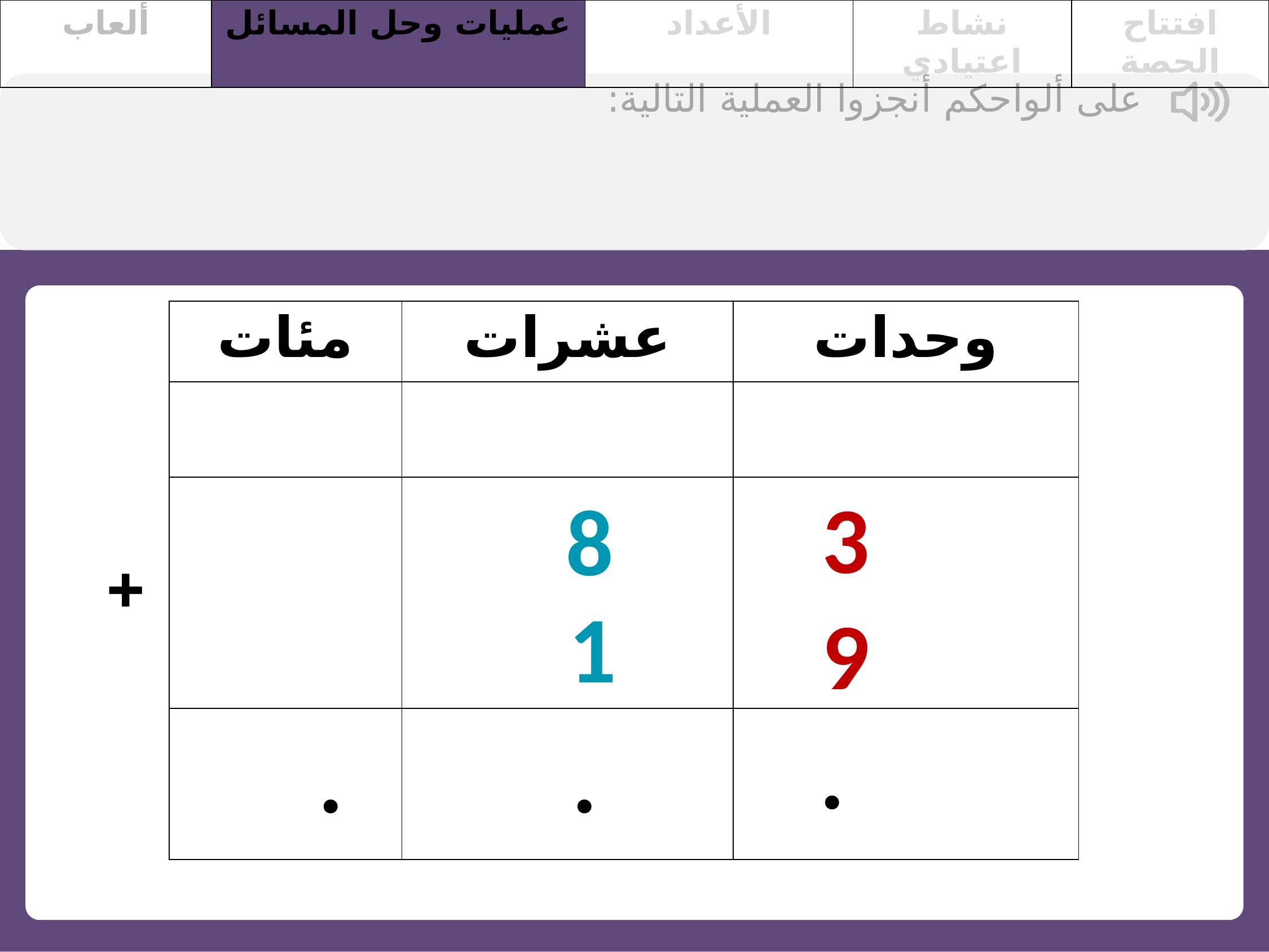

| ألعاب | عمليات وحل المسائل | الأعداد | نشاط اعتيادي | افتتاح الحصة |
| --- | --- | --- | --- | --- |

على ألواحكم أنجزوا العملية التالية:

| مئات | عشرات | وحدات |
| --- | --- | --- |
|  |  |  |
|  |  |  |
|  |  |  |
3
8
+
1
9
.
.
.